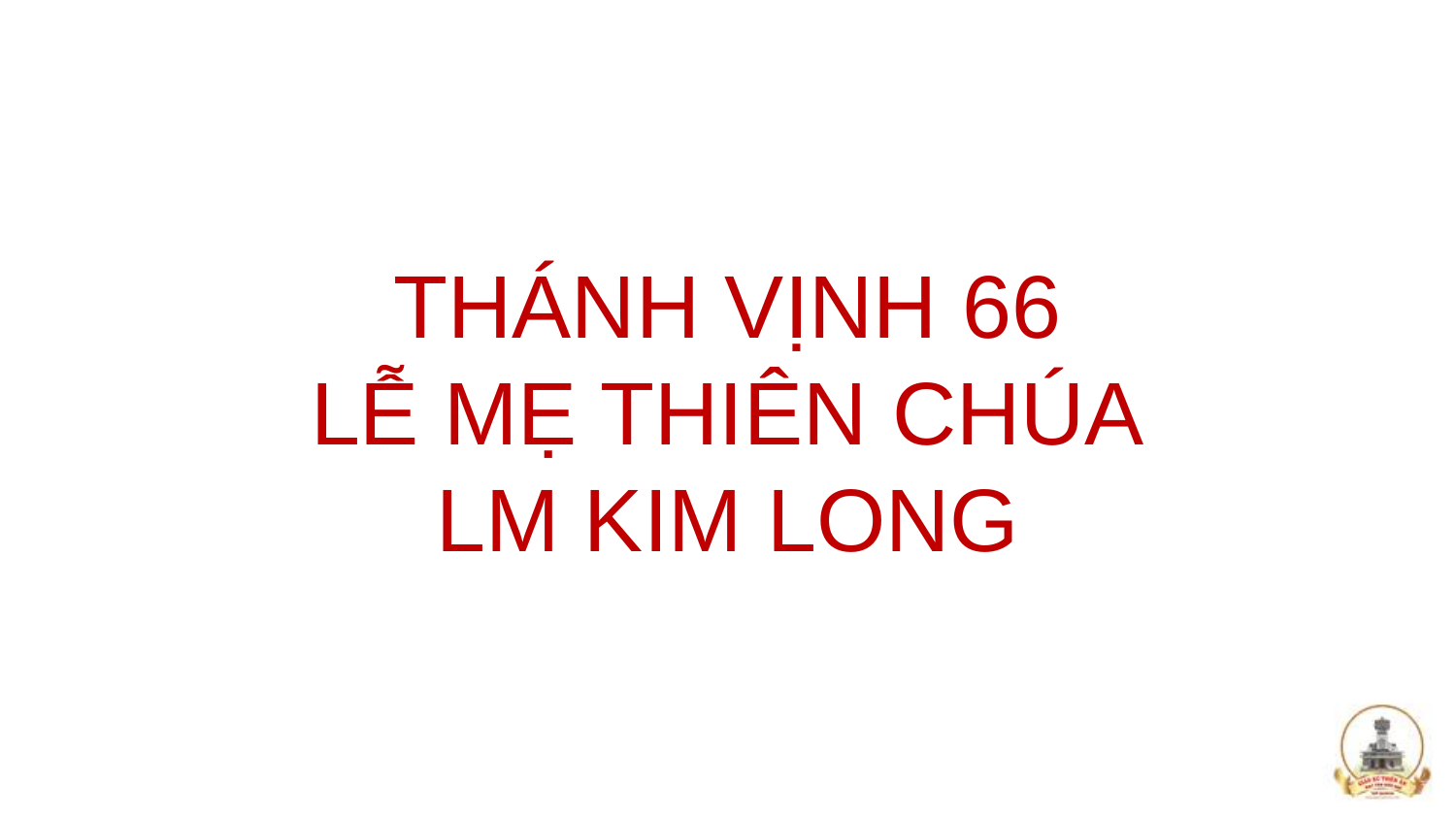

# THÁNH VỊNH 66 LỄ MẸ THIÊN CHÚA LM KIM LONG